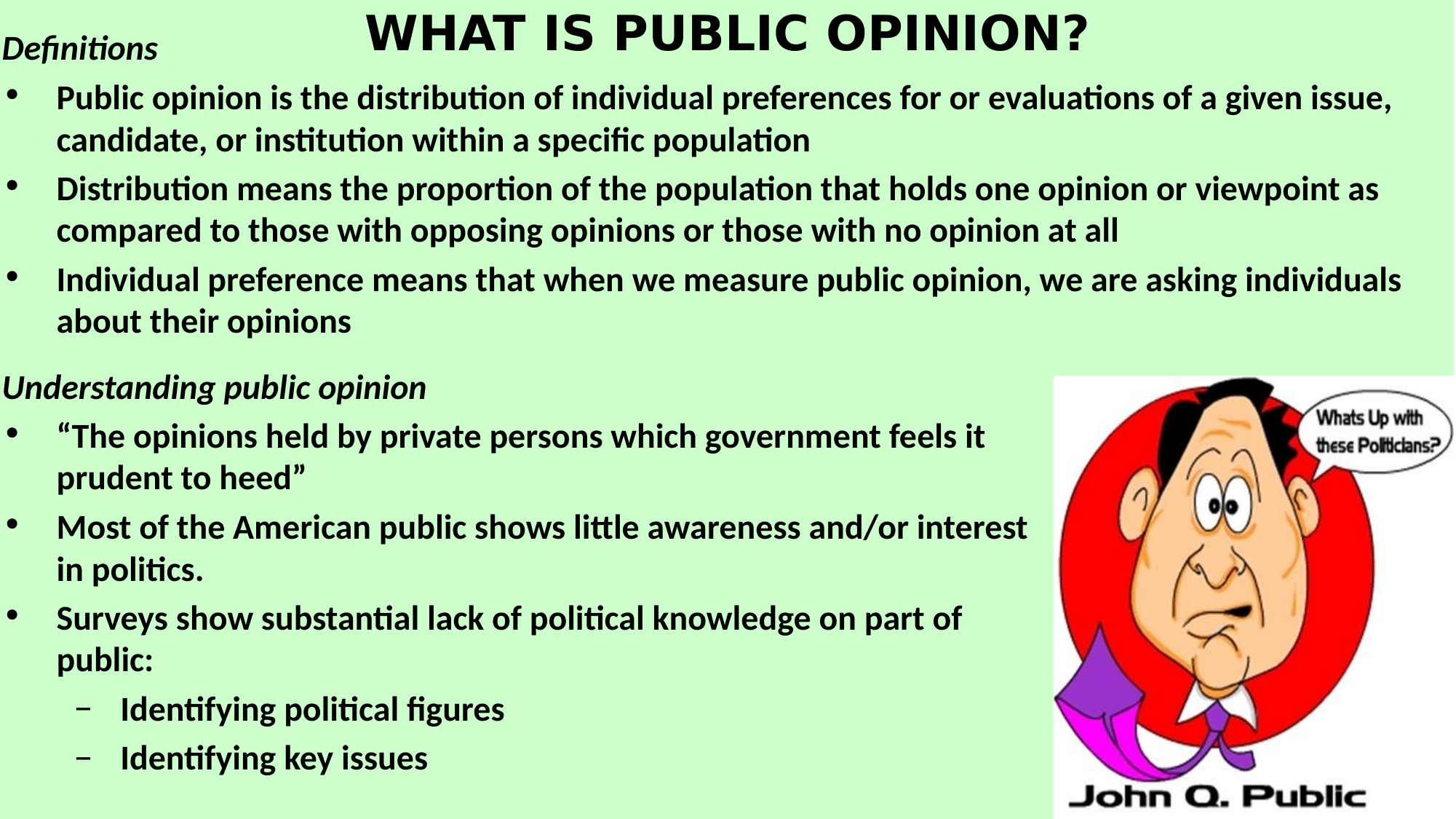

# WHAT IS PUBLIC OPINION?
Definitions
Public opinion is the distribution of individual preferences for or evaluations of a given issue,  candidate, or institution within a specific population
Distribution means the proportion of the population that holds one opinion or viewpoint as  compared to those with opposing opinions or those with no opinion at all
Individual preference means that when we measure public opinion, we are asking individuals about their opinions
Understanding public opinion
“The opinions held by private persons which government feels it prudent to heed”
Most of the American public shows little awareness and/or interest  in politics.
Surveys show substantial lack of political knowledge on part of  public:
Identifying political figures
Identifying key issues

6